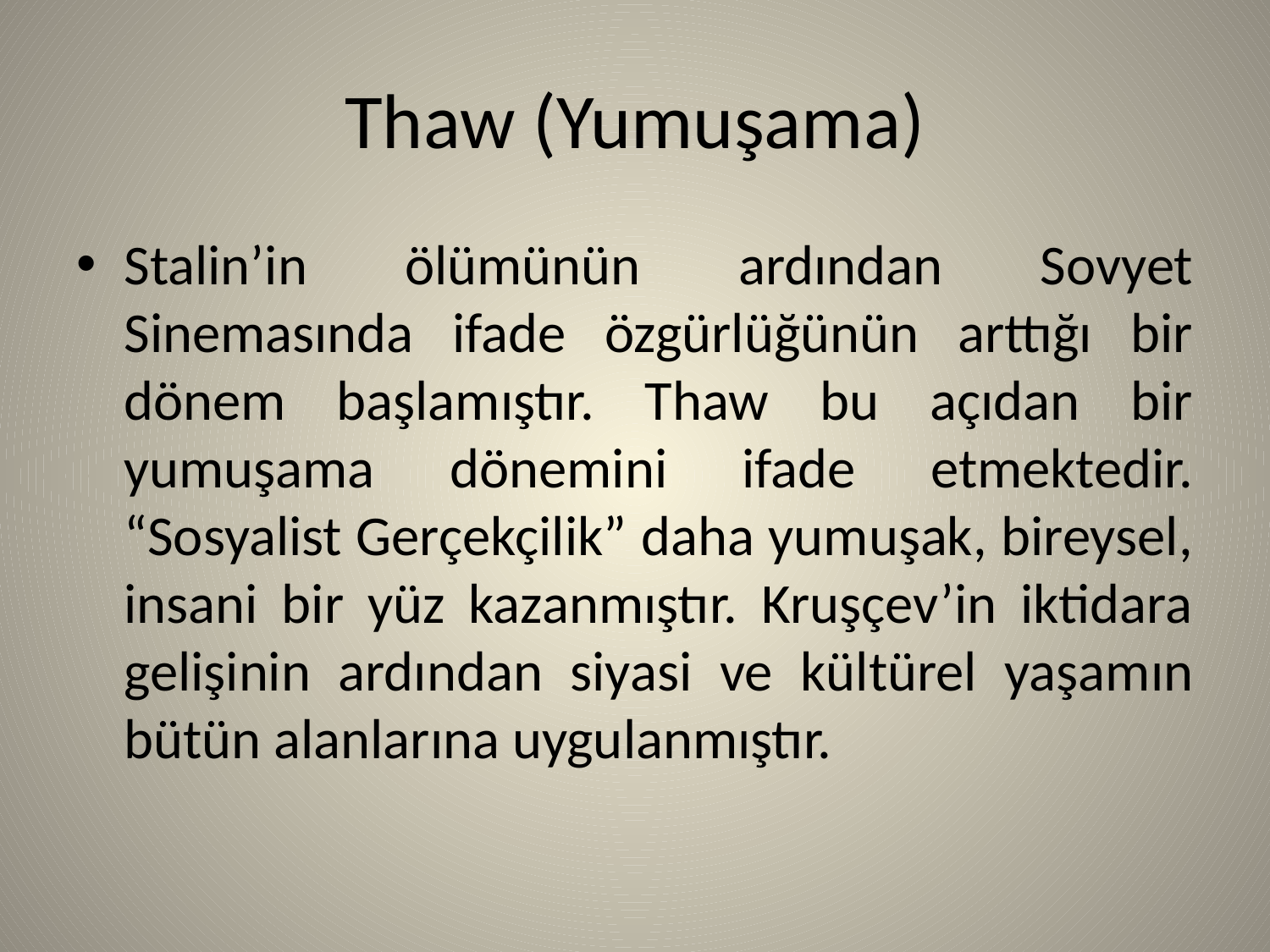

# Thaw (Yumuşama)
Stalin’in ölümünün ardından Sovyet Sinemasında ifade özgürlüğünün arttığı bir dönem başlamıştır. Thaw bu açıdan bir yumuşama dönemini ifade etmektedir. “Sosyalist Gerçekçilik” daha yumuşak, bireysel, insani bir yüz kazanmıştır. Kruşçev’in iktidara gelişinin ardından siyasi ve kültürel yaşamın bütün alanlarına uygulanmıştır.